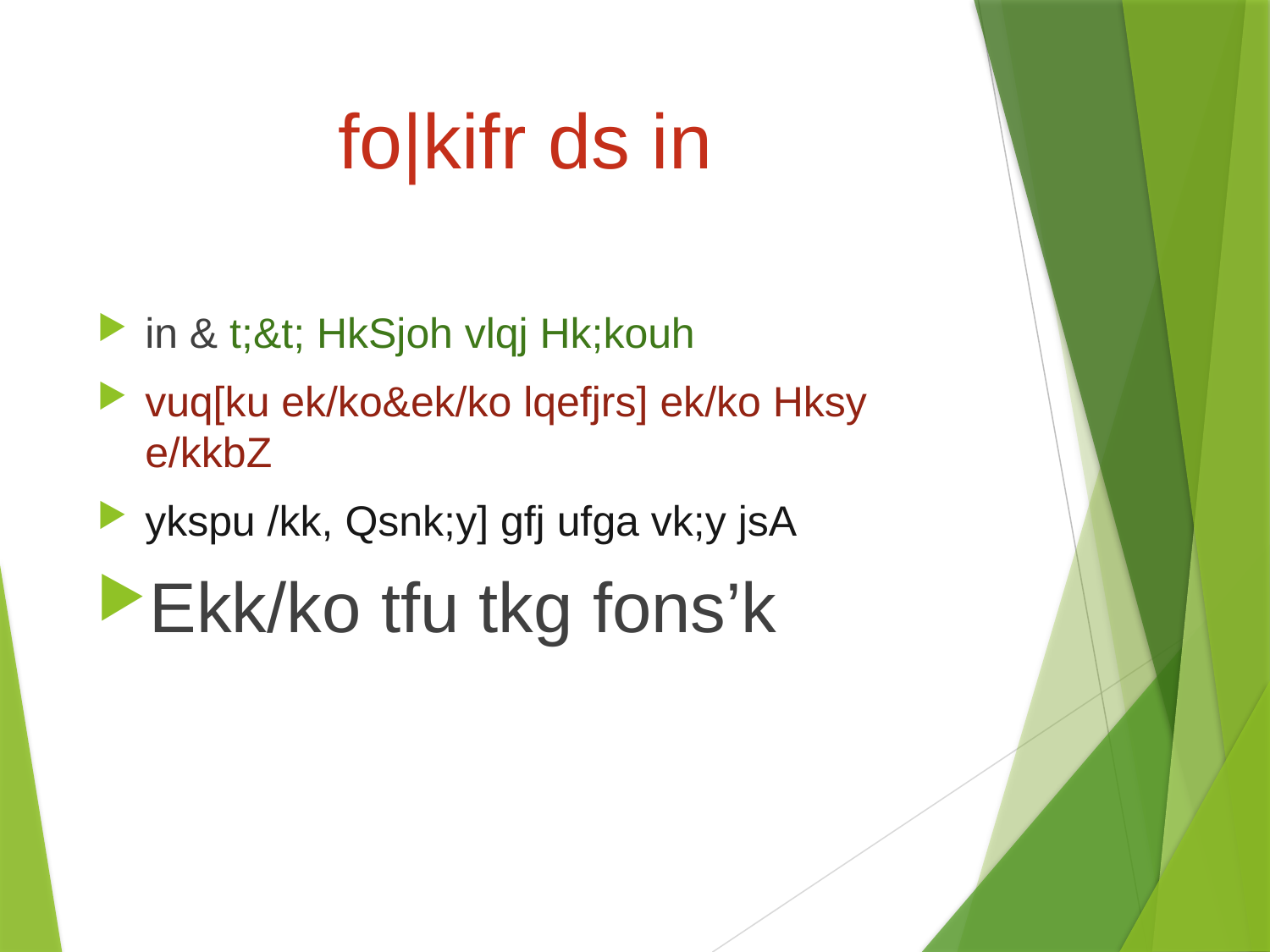

# fo|kifr ds in
in & t;&t; HkSjoh vlqj Hk;kouh
vuq[ku ek/ko&ek/ko lqefjrs] ek/ko Hksy e/kkbZ
ykspu /kk, Qsnk;y] gfj ufga vk;y jsA
Ekk/ko tfu tkg fons’k